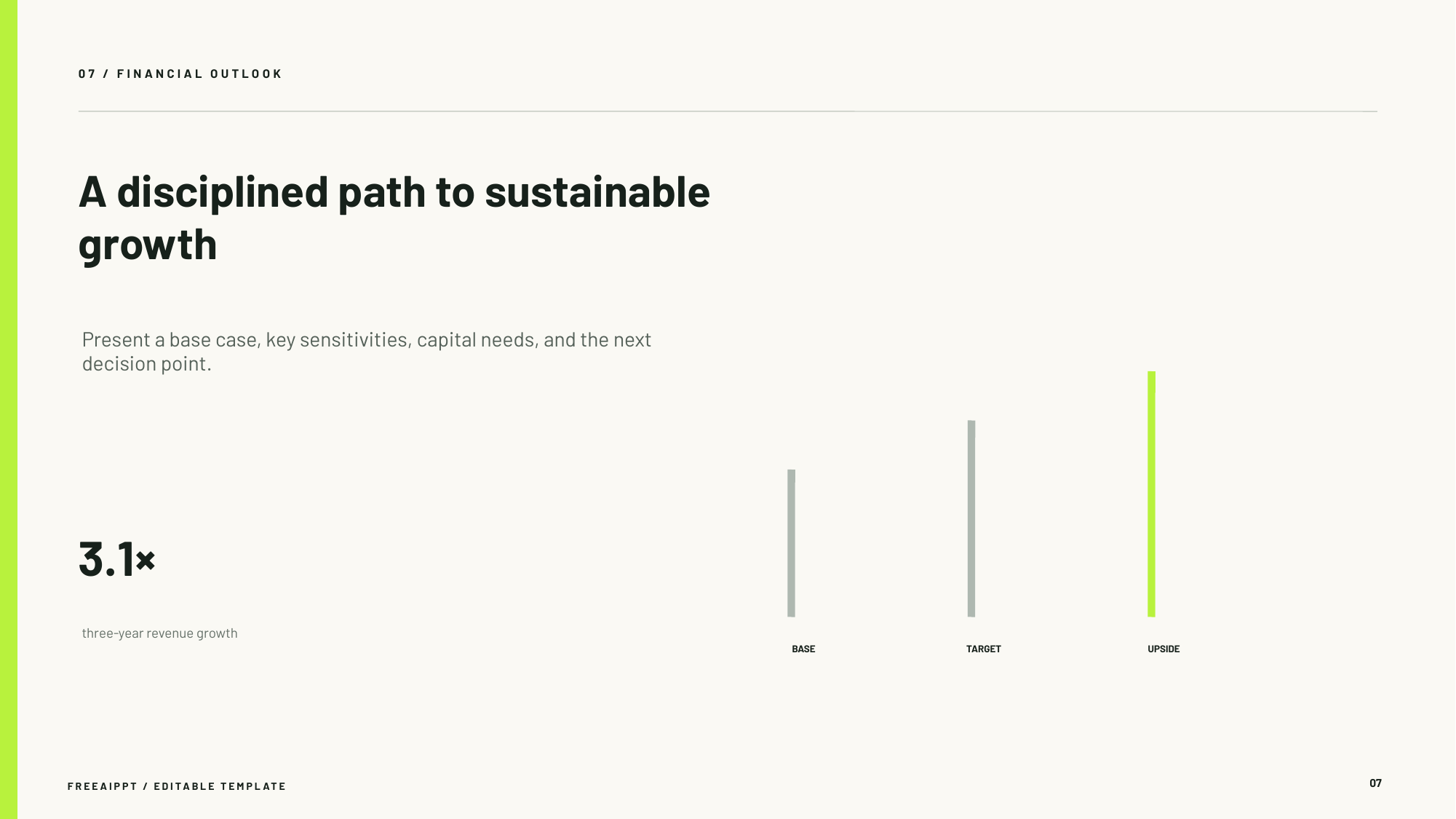

07 / FINANCIAL OUTLOOK

A disciplined path to sustainable growth
Present a base case, key sensitivities, capital needs, and the next decision point.
3.1×
three-year revenue growth

BASE
TARGET
UPSIDE
07
FREEAIPPT / EDITABLE TEMPLATE